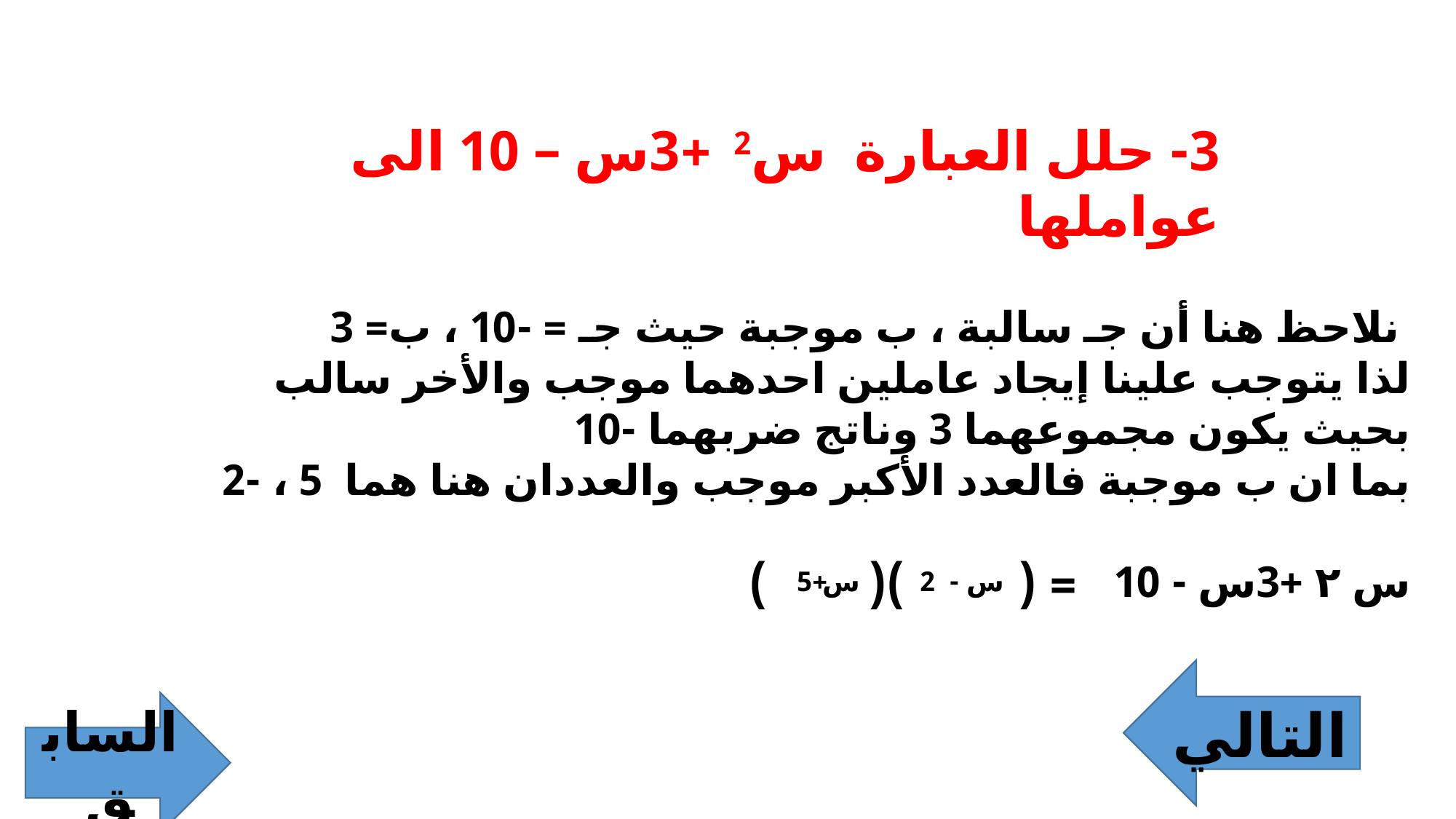

3- حلل العبارة  س2  +3س – 10 الى عواملها

 نلاحظ هنا أن جـ سالبة ، ب موجبة حيث جـ = -10 ، ب= 3
لذا يتوجب علينا إيجاد عاملين احدهما موجب والأخر سالب  بحيث يكون مجموعهما 3 وناتج ضربهما -10
بما ان ب موجبة فالعدد الأكبر موجب والعددان هنا هما  5 ، -2

س ٢ +3س - 10

= (         )(        )
 -  2             +5
س               س
التالي
السابق